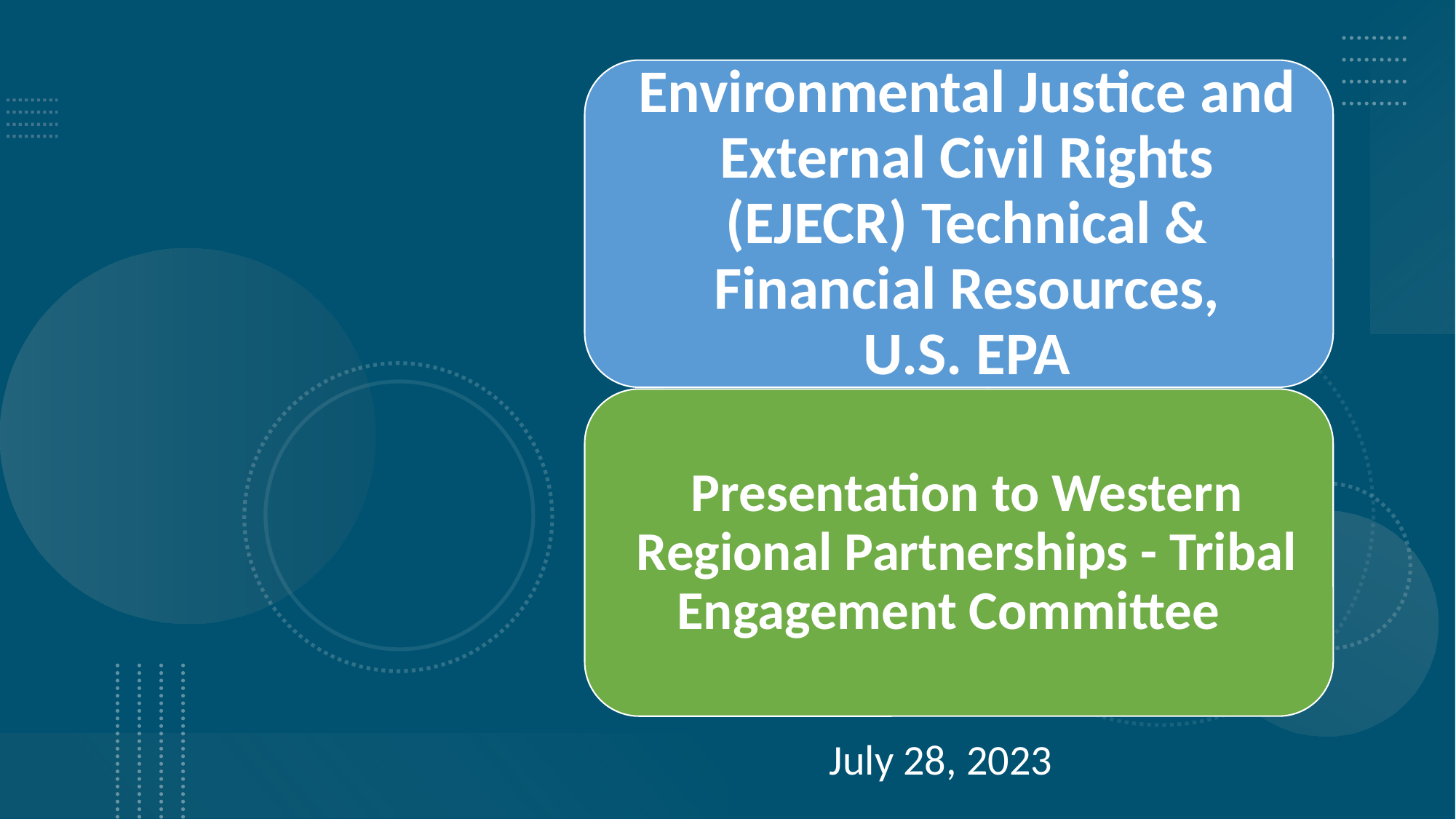

Environmental Justice and External Civil Rights (EJECR) Technical & Financial Resources,
U.S. EPA
Presentation to Western Regional Partnerships - Tribal Engagement Committee

July 28, 2023